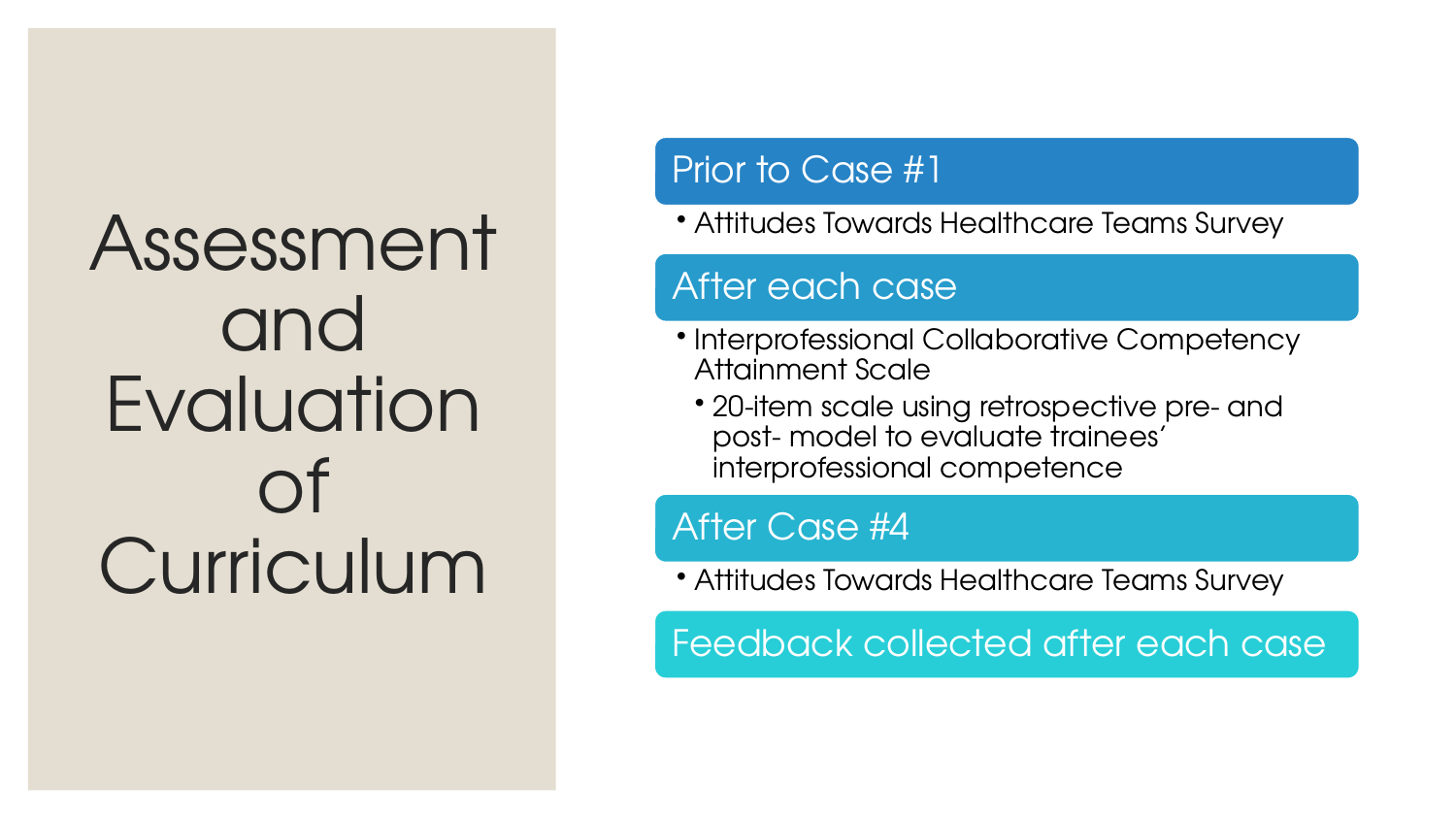

# Assessment and Evaluation of Curriculum
Prior to Case #1
Attitudes Towards Healthcare Teams Survey
After each case
Interprofessional Collaborative Competency Attainment Scale
20-item scale using retrospective pre- and post- model to evaluate trainees’ interprofessional competence
After Case #4
Attitudes Towards Healthcare Teams Survey
Feedback collected after each case